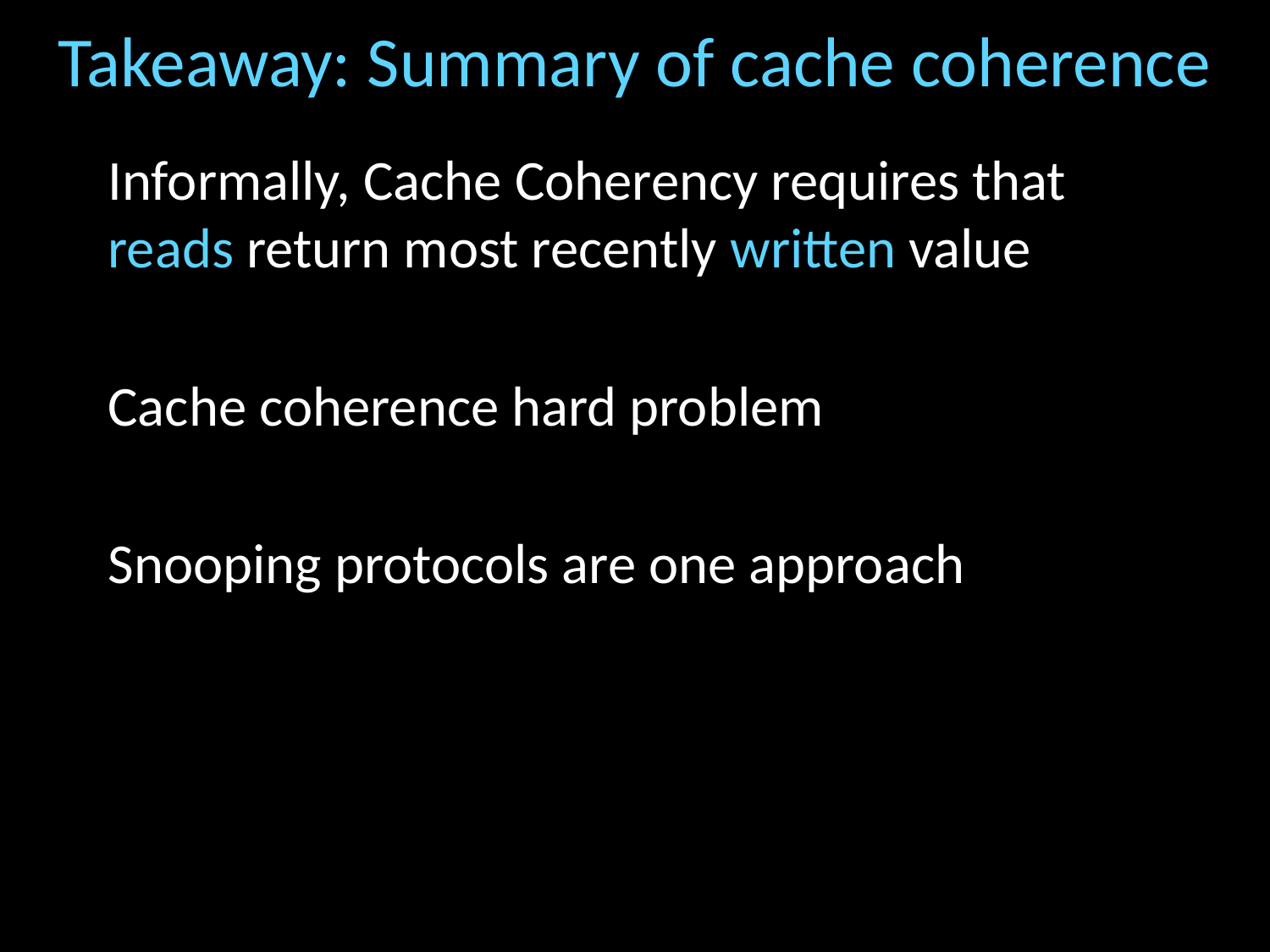

# Takeaway: Summary of cache coherence
Informally, Cache Coherency requires that reads return most recently written value

Cache coherence hard problem

Snooping protocols are one approach